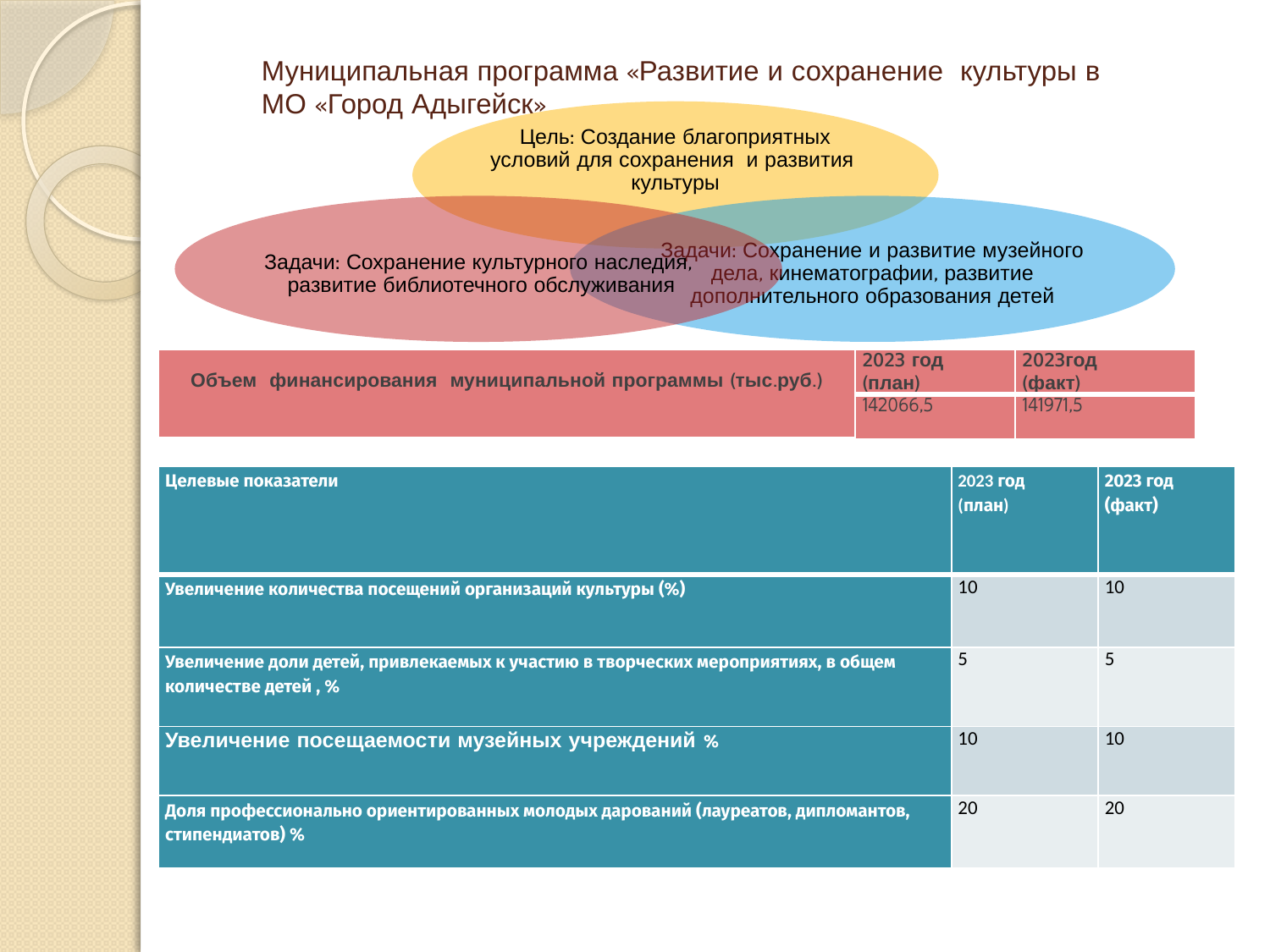

# Муниципальная программа «Развитие и сохранение  культуры в МО «Город Адыгейск»
Цель: Создание благоприятных условий для сохранения  и развития  культуры
Задачи: Сохранение и развитие музейного дела, кинематографии, развитие дополнительного образования детей
Задачи: Сохранение культурного наследия,  развитие библиотечного обслуживания

| Объем финансирования муниципальной программы (тыс.руб.) | 2023 год (план) | 2023год (факт) |
| --- | --- | --- |
|  | 142066,5 | 141971,5 |
| Целевые показатели | 2023 год (план) | 2023 год (факт) |
| --- | --- | --- |
| Увеличение количества посещений организаций культуры (%) | 10 | 10 |
| Увеличение доли детей, привлекаемых к участию в творческих мероприятиях, в общем количестве детей , % | 5 | 5 |
| Увеличение посещаемости музейных учреждений % | 10 | 10 |
| Доля профессионально ориентированных молодых дарований (лауреатов, дипломантов, стипендиатов) % | 20 | 20 |